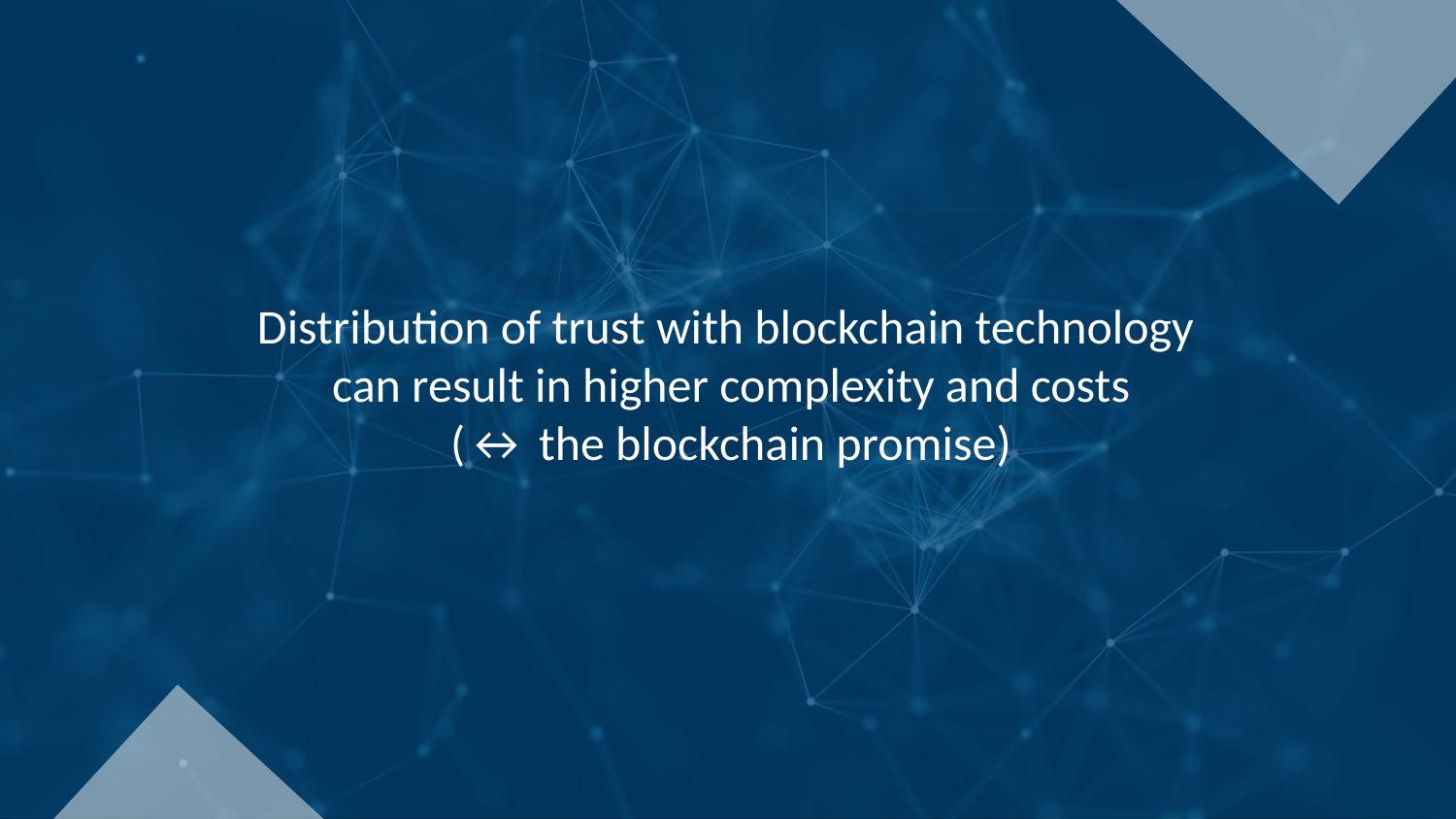

Distribution of trust with blockchain technology
can result in higher complexity and costs
(↔ the blockchain promise)